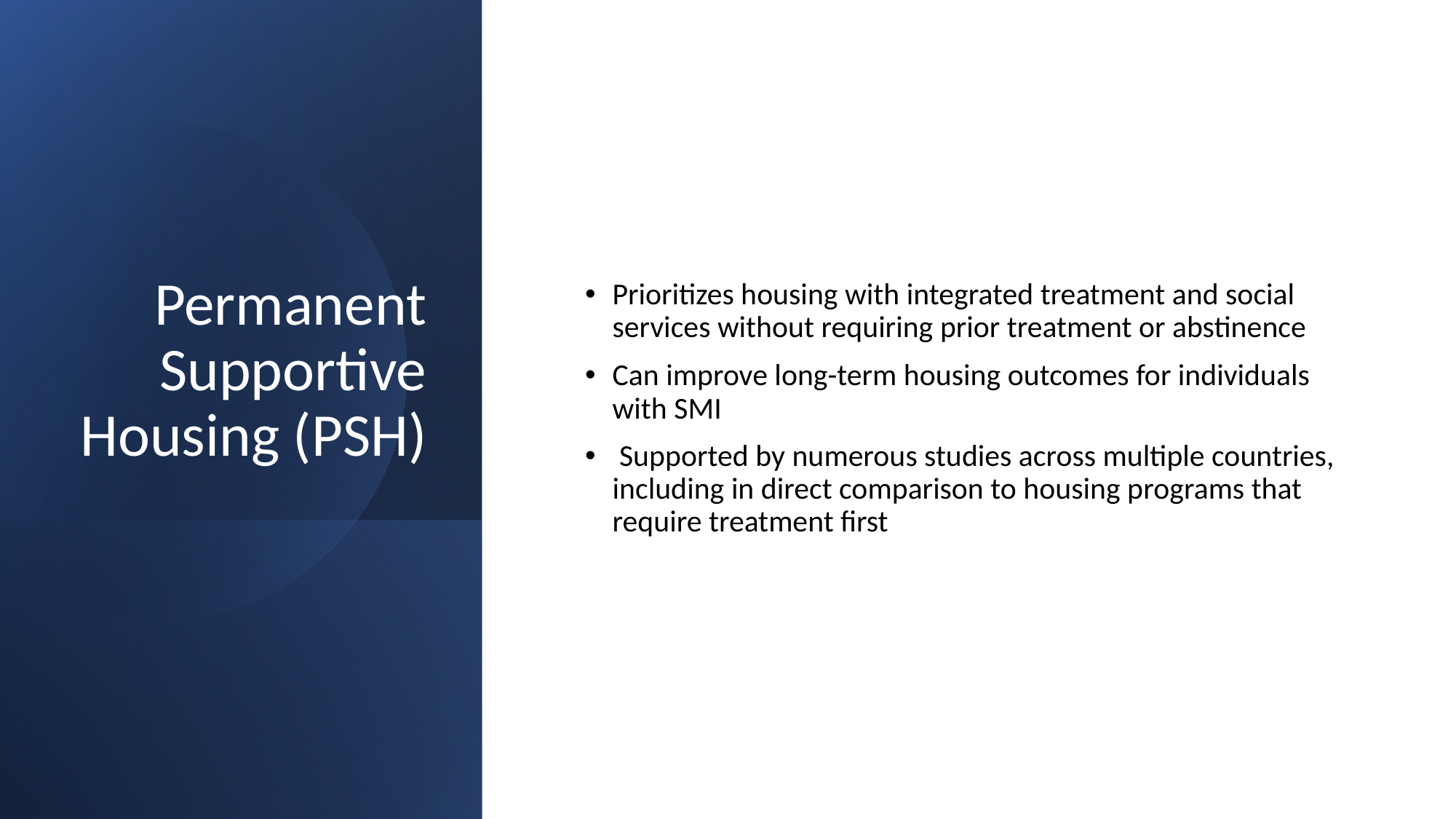

# Permanent Supportive Housing (PSH)
Prioritizes housing with integrated treatment and social services without requiring prior treatment or abstinence
Can improve long-term housing outcomes for individuals with SMI
 Supported by numerous studies across multiple countries, including in direct comparison to housing programs that require treatment first